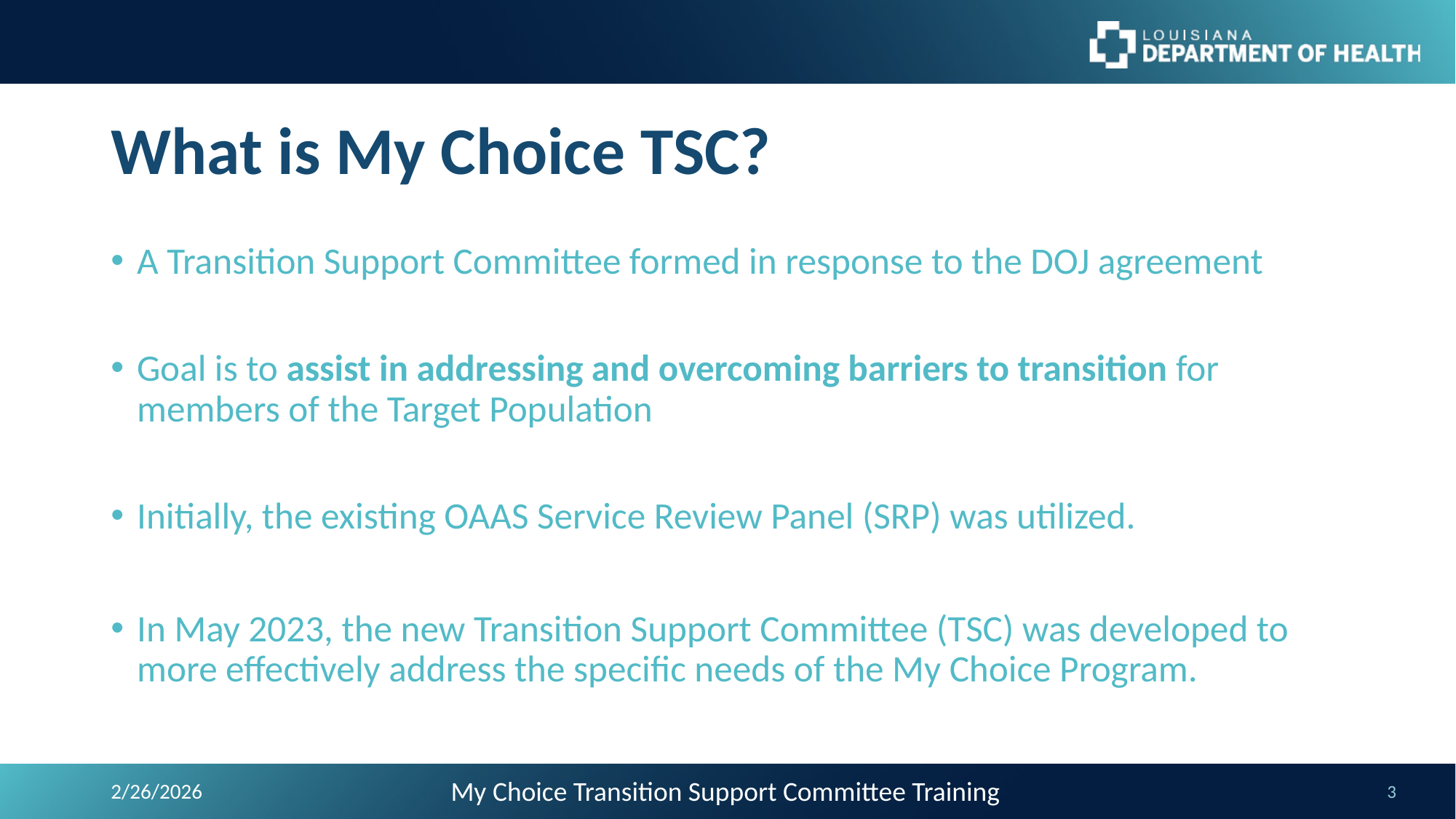

# What is My Choice TSC?
A Transition Support Committee formed in response to the DOJ agreement

Goal is to assist in addressing and overcoming barriers to transition for members of the Target Population

Initially, the existing OAAS Service Review Panel (SRP) was utilized.

In May 2023, the new Transition Support Committee (TSC) was developed to more effectively address the specific needs of the My Choice Program.

My Choice Transition Support Committee Training
2/26/2026
3